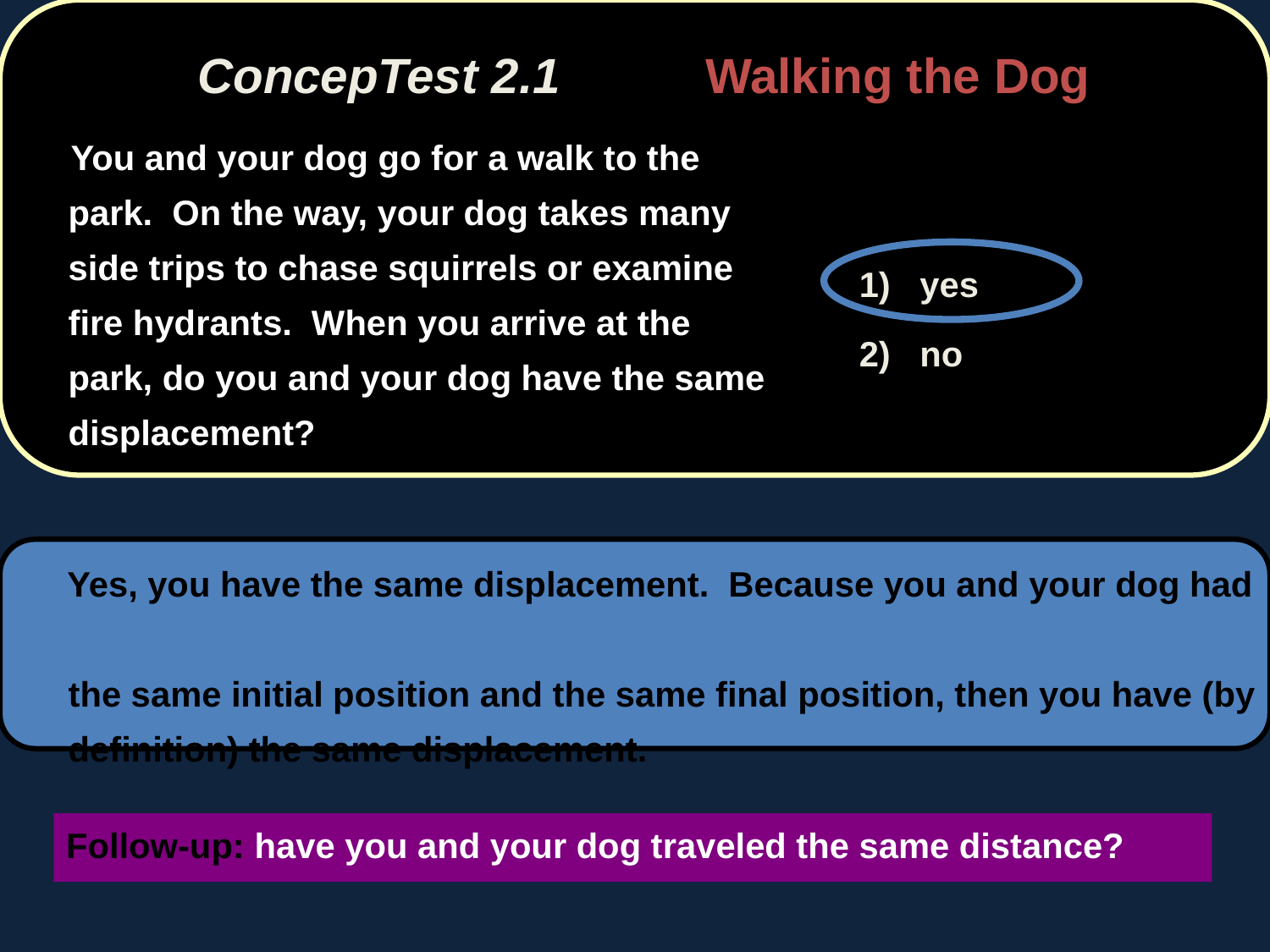

ConcepTest 2.1		Walking the Dog
      You and your dog go for a walk to the park.  On the way, your dog takes many side trips to chase squirrels or examine fire hydrants.  When you arrive at the park, do you and your dog have the same displacement?

	1)   yes
	2)   no

      Yes, you have the same displacement.  Because you and your dog had
the same initial position and the same final position, then you have (by definition) the same displacement.
Follow-up: have you and your dog traveled the same distance?